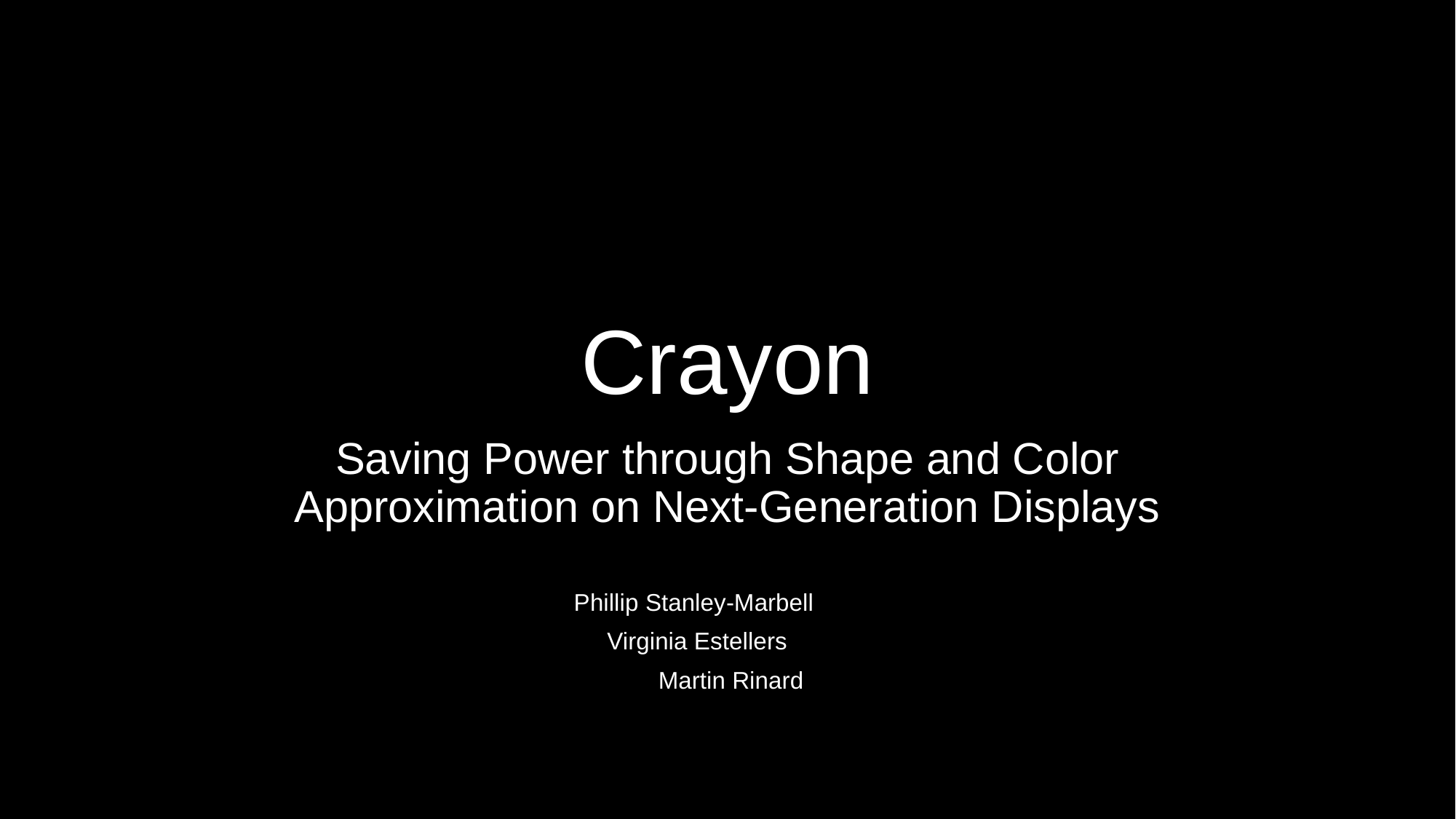

# Crayon
Saving Power through Shape and Color Approximation on Next-Generation Displays

Phillip Stanley-Marbell
Virginia Estellers
 Martin Rinard